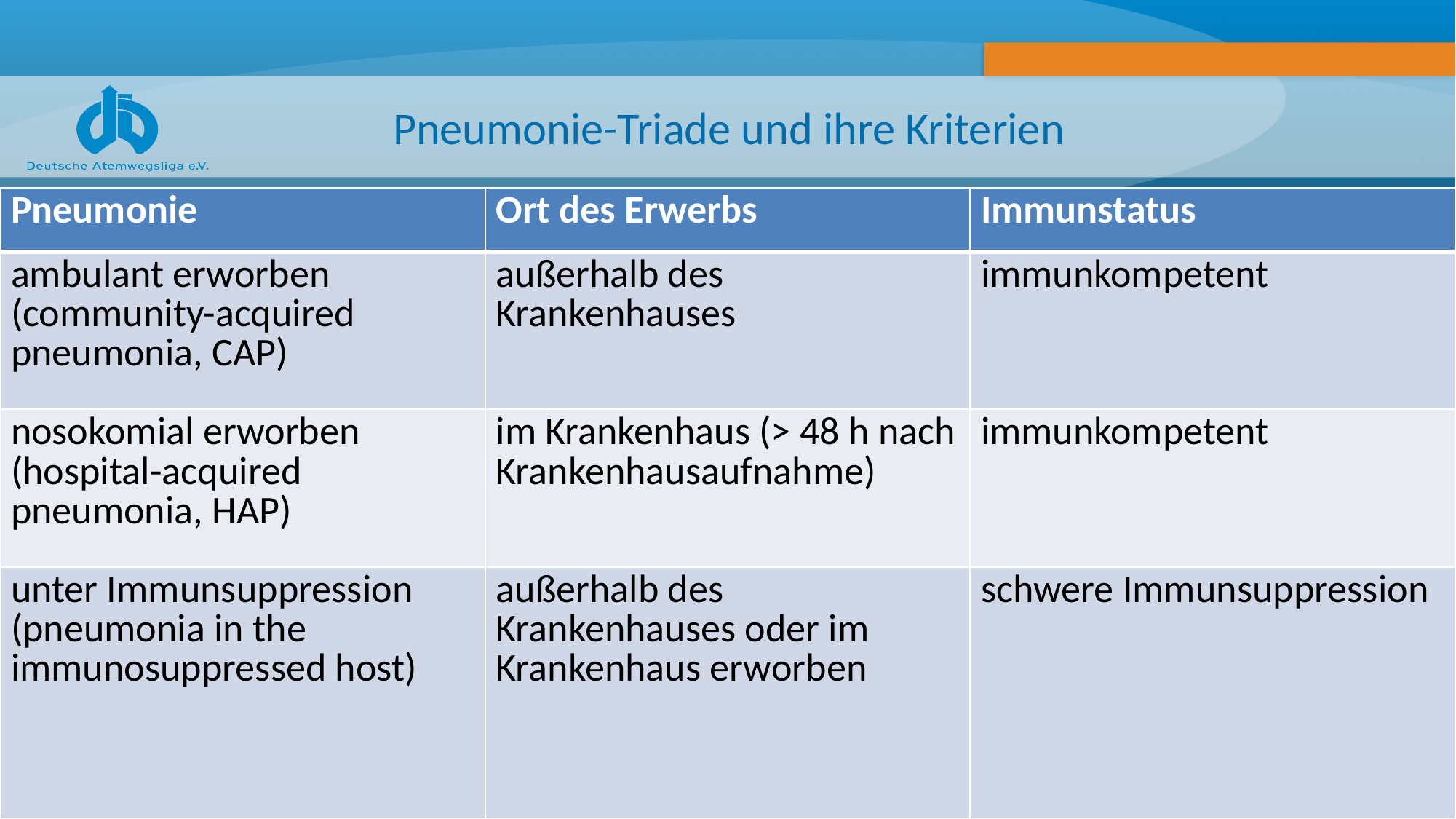

# Pneumonie-Triade und ihre Kriterien
| Pneumonie | Ort des Erwerbs | Immunstatus |
| --- | --- | --- |
| ambulant erworben (community-acquired pneumonia, CAP) | außerhalb des Krankenhauses | immunkompetent |
| nosokomial erworben (hospital-acquired pneumonia, HAP) | im Krankenhaus (> 48 h nach Krankenhausaufnahme) | immunkompetent |
| unter Immunsuppression (pneumonia in the immunosuppressed host) | außerhalb des Krankenhauses oder im Krankenhaus erworben | schwere Immunsuppression |